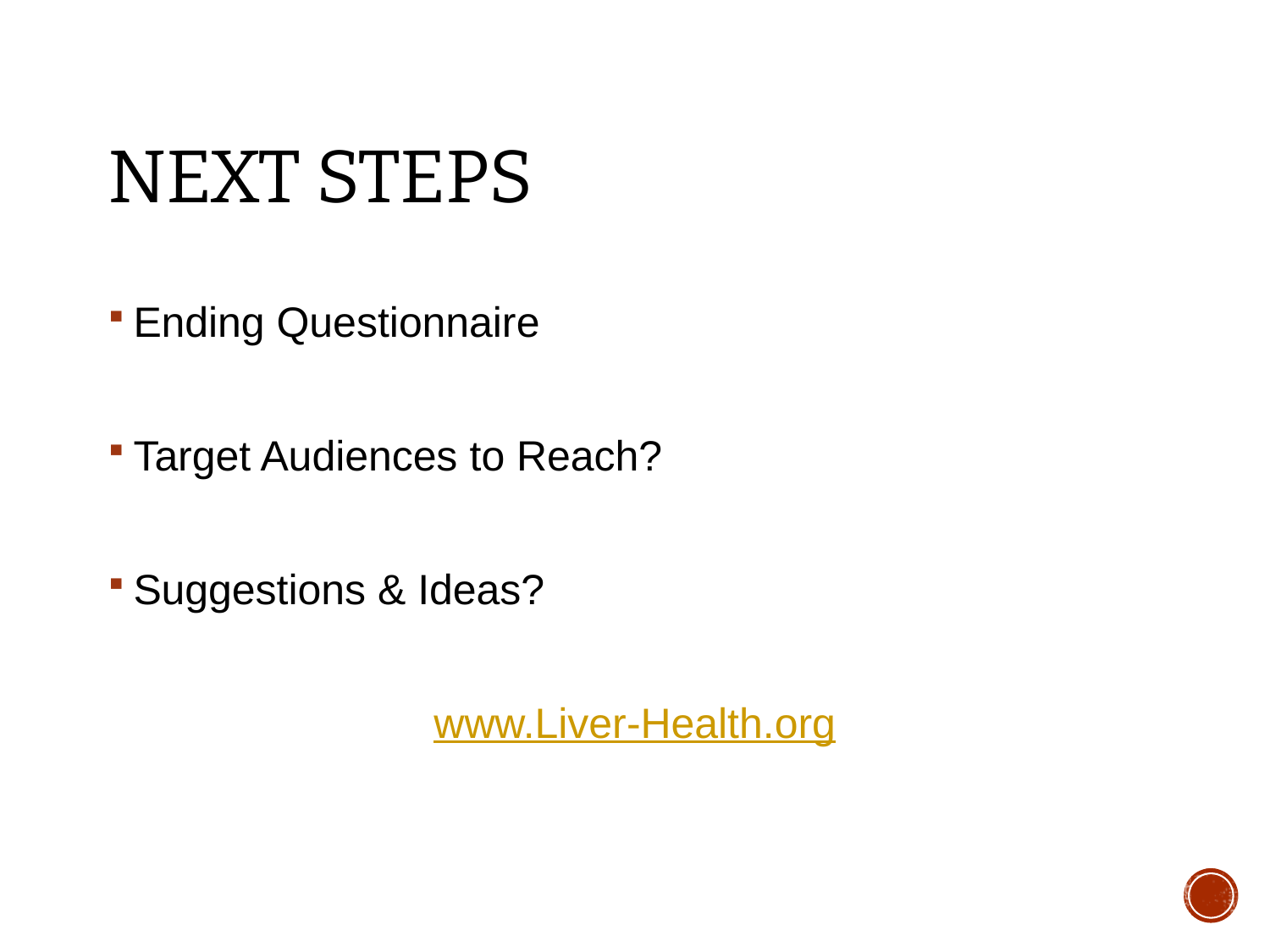

# Next Steps
Ending Questionnaire

Target Audiences to Reach?

Suggestions & Ideas?

www.Liver-Health.org